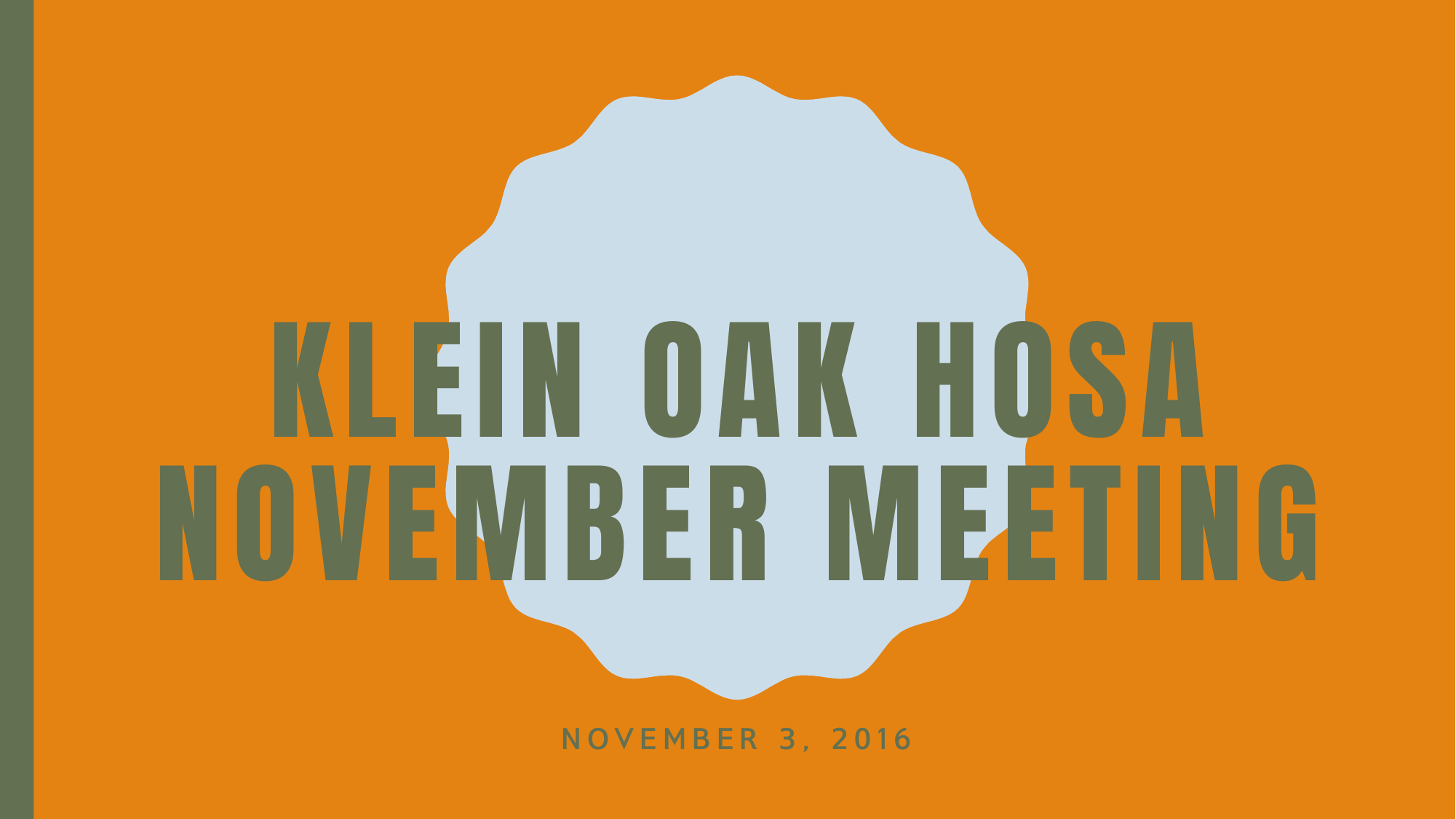

# Klein Oak HOSA November Meeting
November 3, 2016